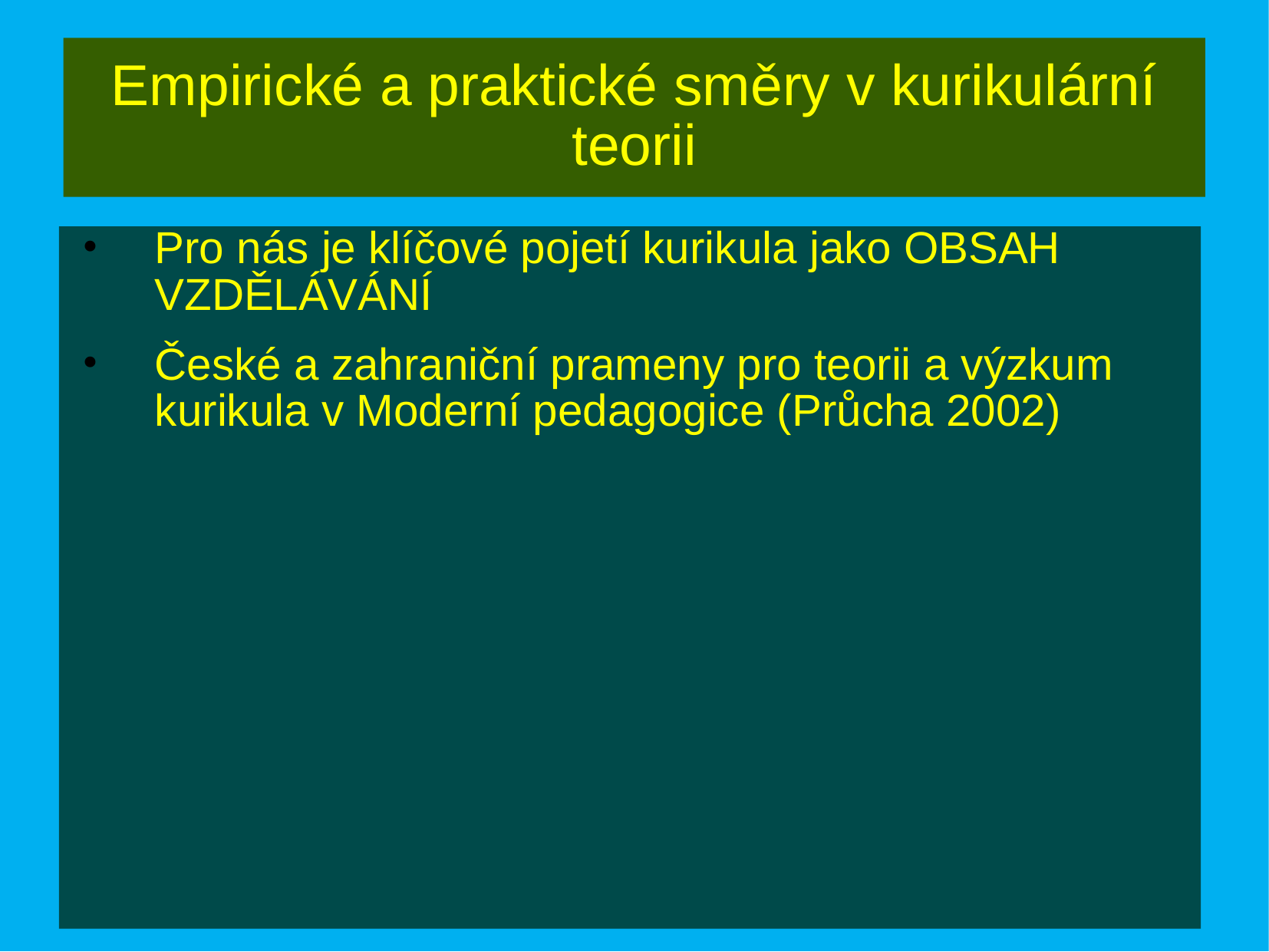

# Empirické a praktické směry v kurikulární teorii
Pro nás je klíčové pojetí kurikula jako OBSAH VZDĚLÁVÁNÍ
České a zahraniční prameny pro teorii a výzkum kurikula v Moderní pedagogice (Průcha 2002)